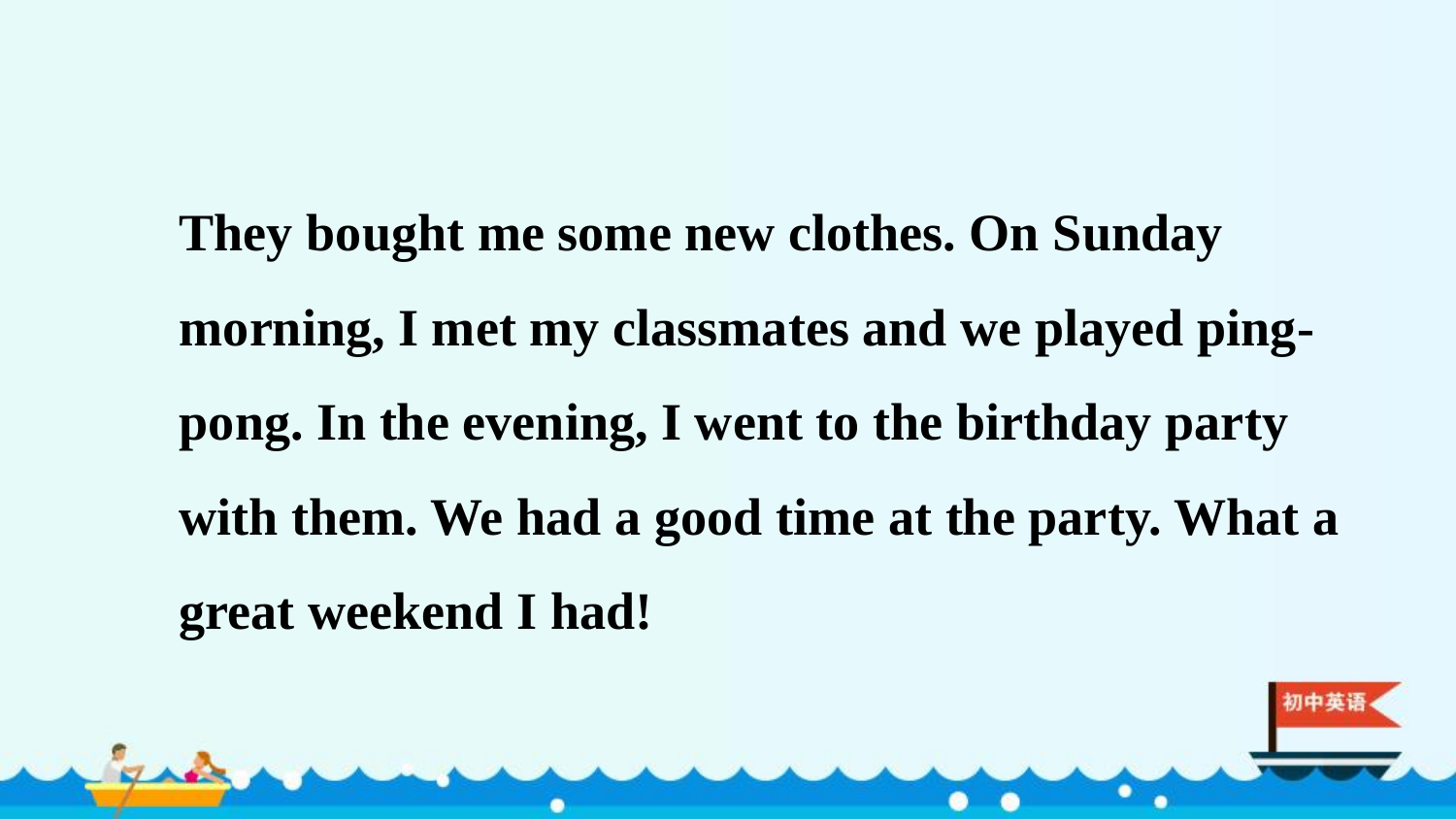

They bought me some new clothes. On Sunday morning, I met my classmates and we played ping-pong. In the evening, I went to the birthday party with them. We had a good time at the party. What a great weekend I had!